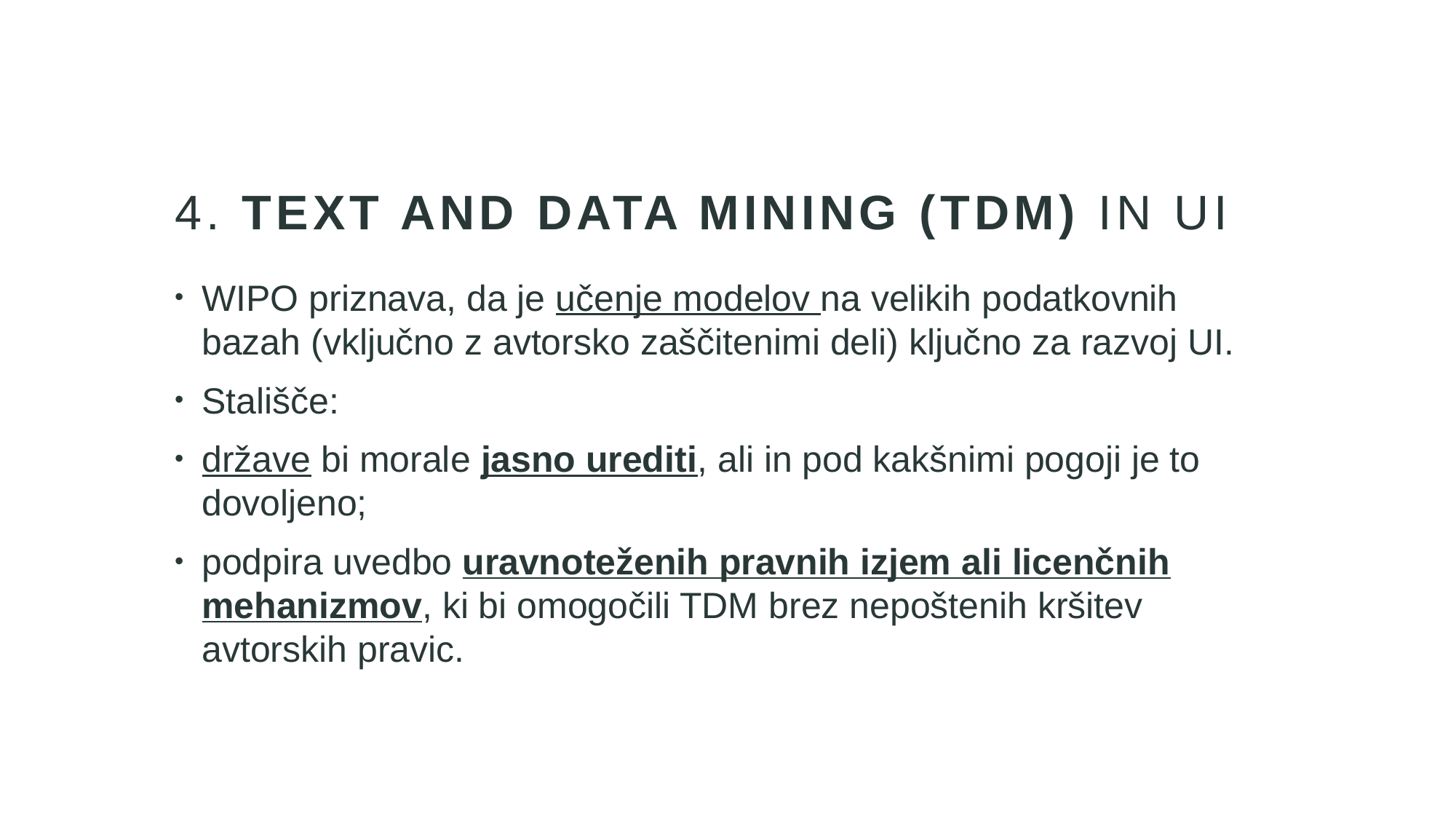

# 4. Text and Data Mining (TDM) in UI
WIPO priznava, da je učenje modelov na velikih podatkovnih bazah (vključno z avtorsko zaščitenimi deli) ključno za razvoj UI.
Stališče:
države bi morale jasno urediti, ali in pod kakšnimi pogoji je to dovoljeno;
podpira uvedbo uravnoteženih pravnih izjem ali licenčnih mehanizmov, ki bi omogočili TDM brez nepoštenih kršitev avtorskih pravic.